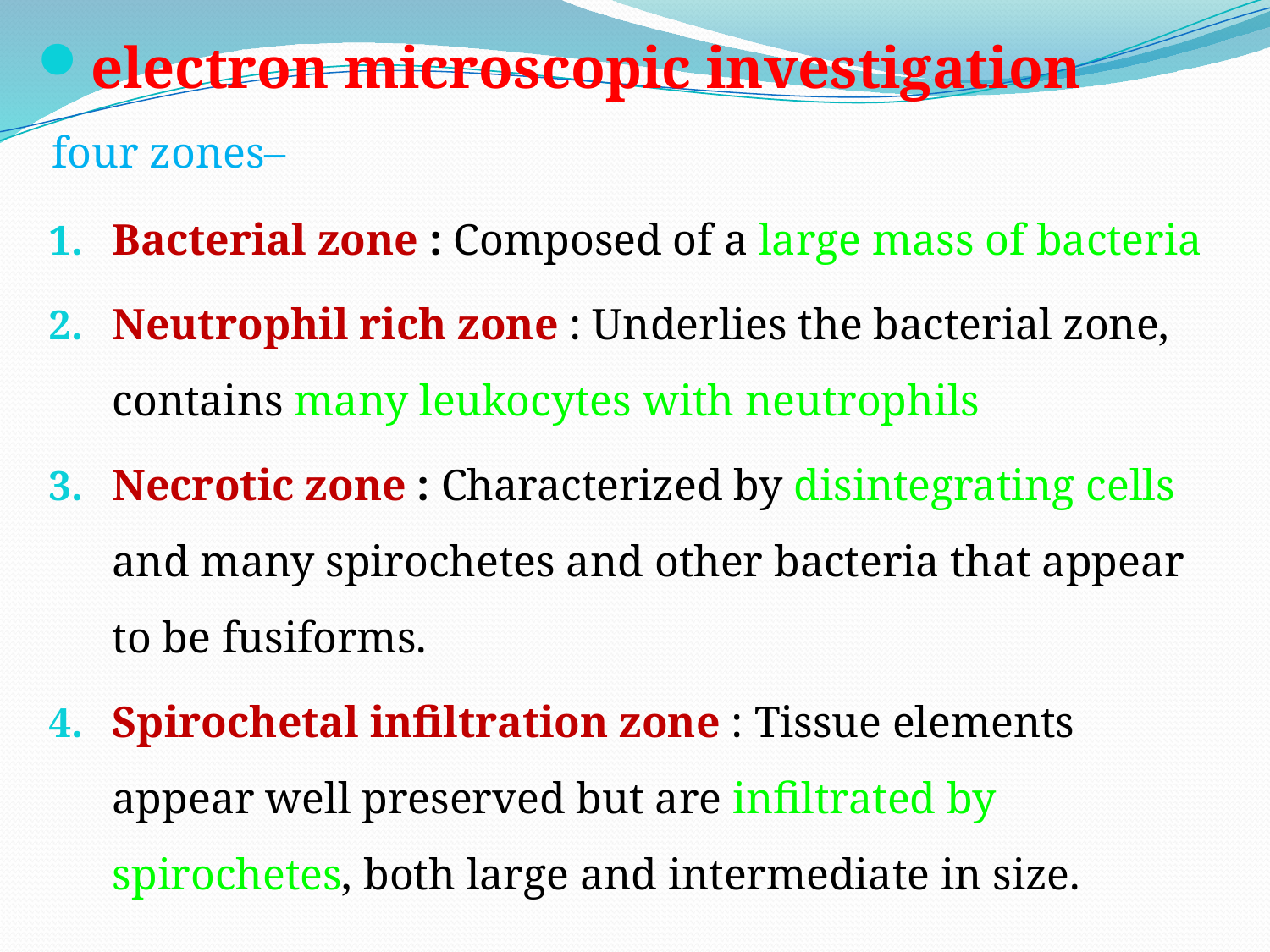

electron microscopic investigation
 four zones–
Bacterial zone : Composed of a large mass of bacteria
Neutrophil rich zone : Underlies the bacterial zone, contains many leukocytes with neutrophils
Necrotic zone : Characterized by disintegrating cells and many spirochetes and other bacteria that appear to be fusiforms.
Spirochetal infiltration zone : Tissue elements appear well preserved but are infiltrated by spirochetes, both large and intermediate in size.